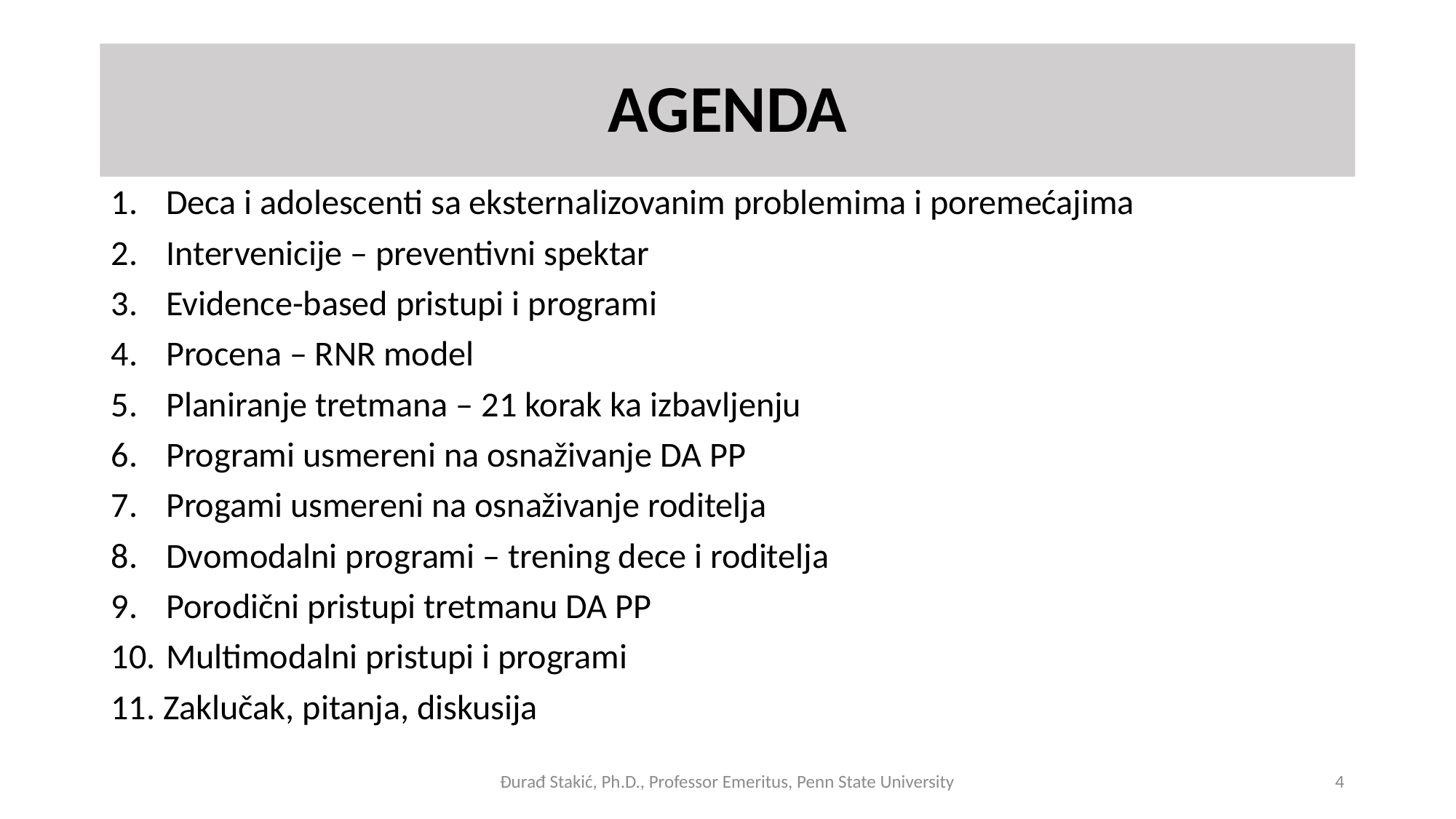

# AGENDA
Deca i adolescenti sa eksternalizovanim problemima i poremećajima
Intervenicije – preventivni spektar
Evidence-based pristupi i programi
Procena – RNR model
Planiranje tretmana – 21 korak ka izbavljenju
Programi usmereni na osnaživanje DA PP
Progami usmereni na osnaživanje roditelja
Dvomodalni programi – trening dece i roditelja
Porodični pristupi tretmanu DA PP
Multimodalni pristupi i programi
11. Zaklučak, pitanja, diskusija
Đurađ Stakić, Ph.D., Professor Emeritus, Penn State University
4